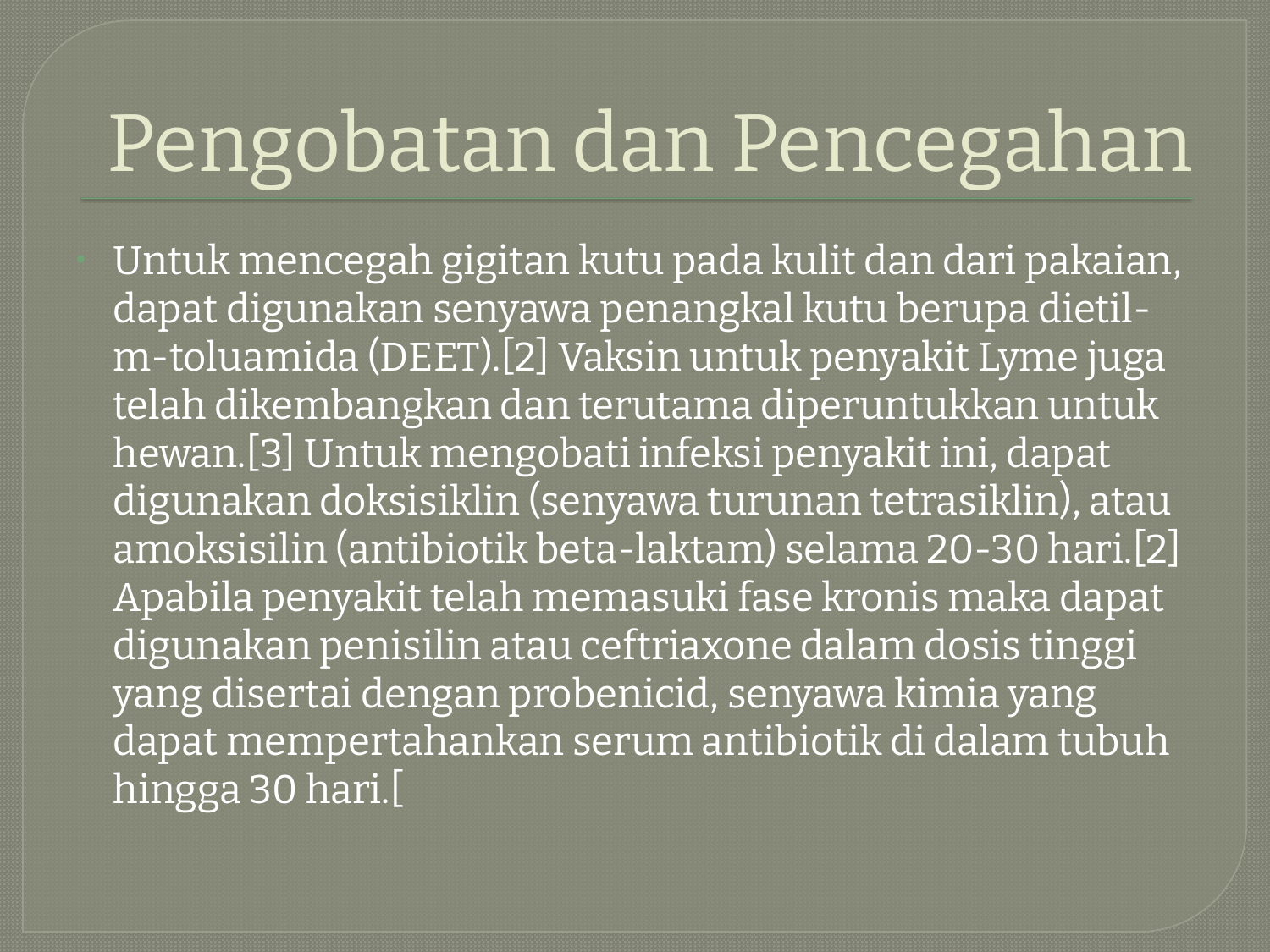

# Pengobatan dan Pencegahan
Untuk mencegah gigitan kutu pada kulit dan dari pakaian, dapat digunakan senyawa penangkal kutu berupa dietil-m-toluamida (DEET).[2] Vaksin untuk penyakit Lyme juga telah dikembangkan dan terutama diperuntukkan untuk hewan.[3] Untuk mengobati infeksi penyakit ini, dapat digunakan doksisiklin (senyawa turunan tetrasiklin), atau amoksisilin (antibiotik beta-laktam) selama 20-30 hari.[2] Apabila penyakit telah memasuki fase kronis maka dapat digunakan penisilin atau ceftriaxone dalam dosis tinggi yang disertai dengan probenicid, senyawa kimia yang dapat mempertahankan serum antibiotik di dalam tubuh hingga 30 hari.[